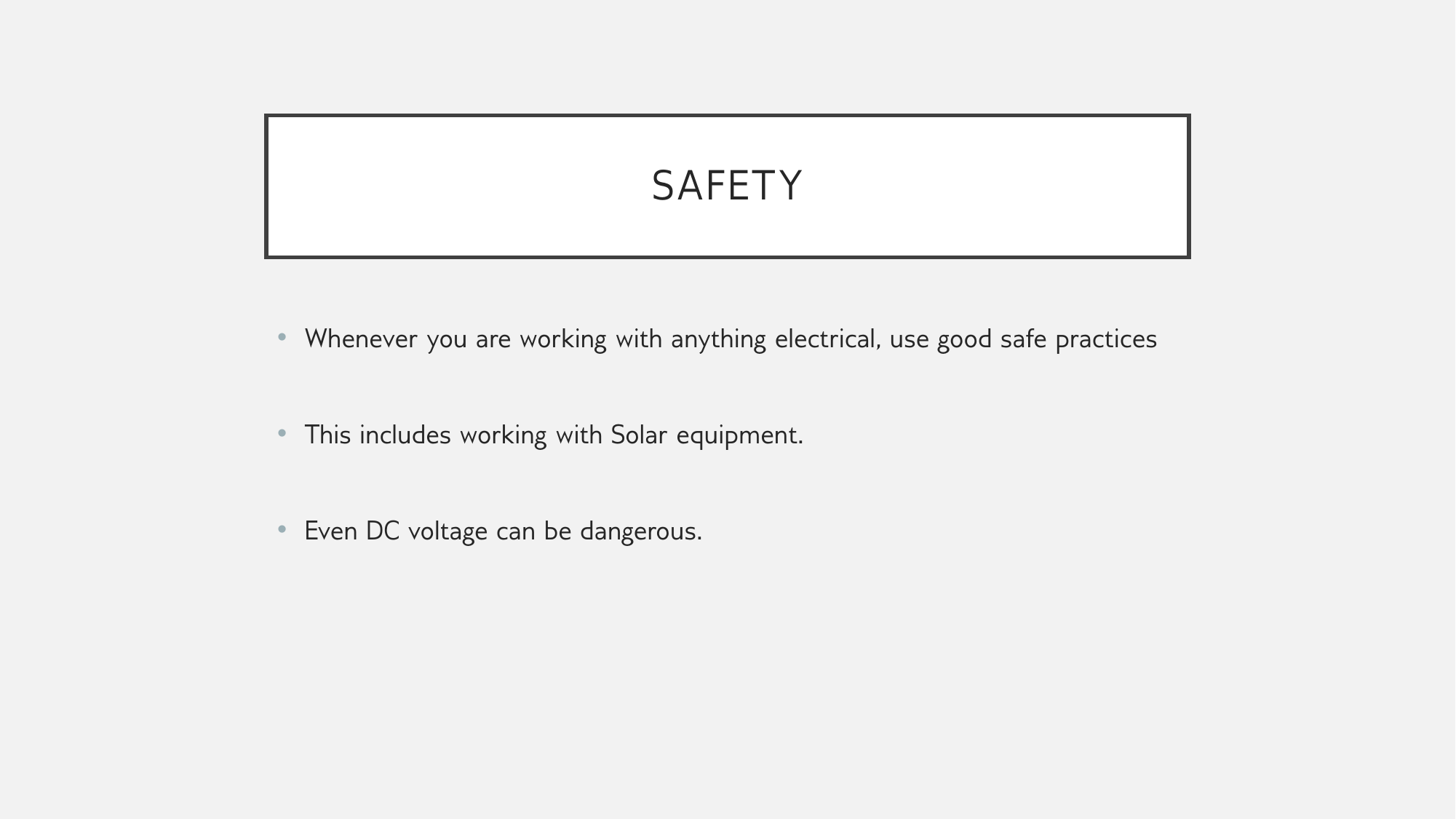

# SAFeTY
Whenever you are working with anything electrical, use good safe practices

This includes working with Solar equipment.

Even DC voltage can be dangerous.